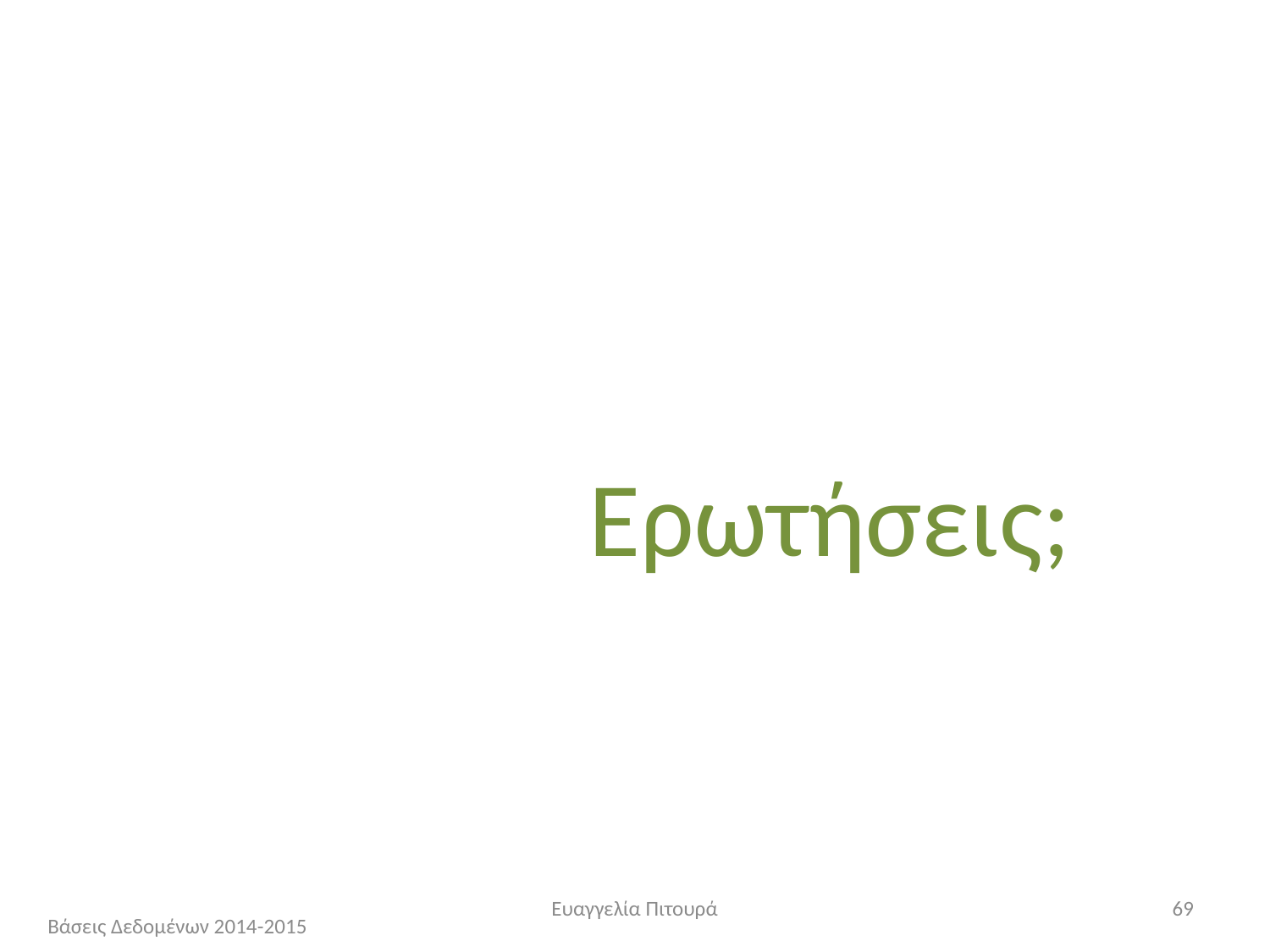

Ερωτήσεις;
Ευαγγελία Πιτουρά
69
Βάσεις Δεδομένων 2014-2015